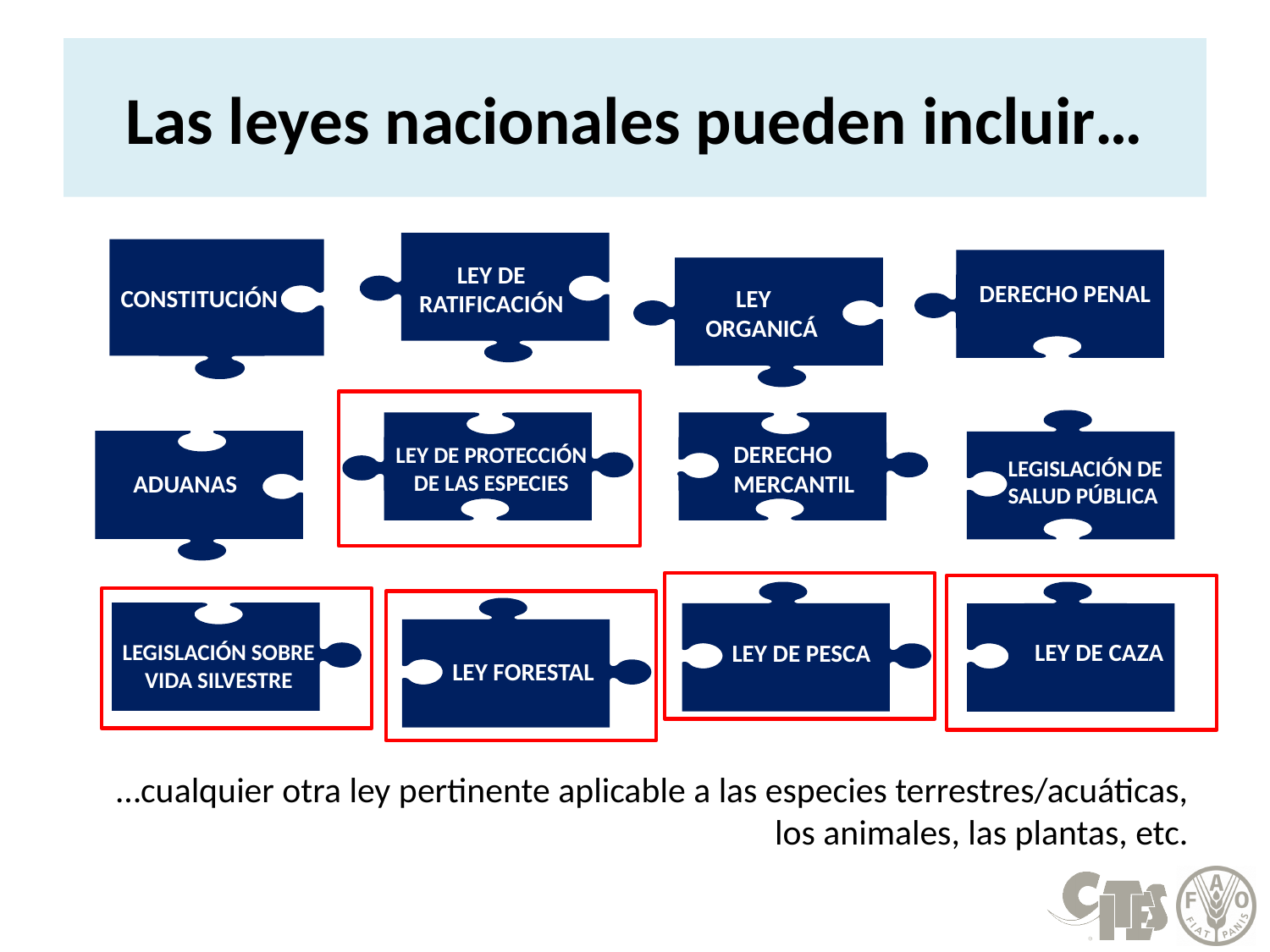

# Las leyes nacionales pueden incluir…

LEY DE RATIFICACIÓN

DERECHO PENAL
LEY    ORGANICÁ
CONSTITUCIÓN

DERECHO MERCANTIL
LEY DE PROTECCIÓN DE LAS ESPECIES
LEGISLACIÓN DE SALUD PÚBLICA
ADUANAS

LEY DE CAZA
LEGISLACIÓN SOBRE VIDA SILVESTRE
LEY DE PESCA
LEY FORESTAL
…cualquier otra ley pertinente aplicable a las especies terrestres/acuáticas, los animales, las plantas, etc.